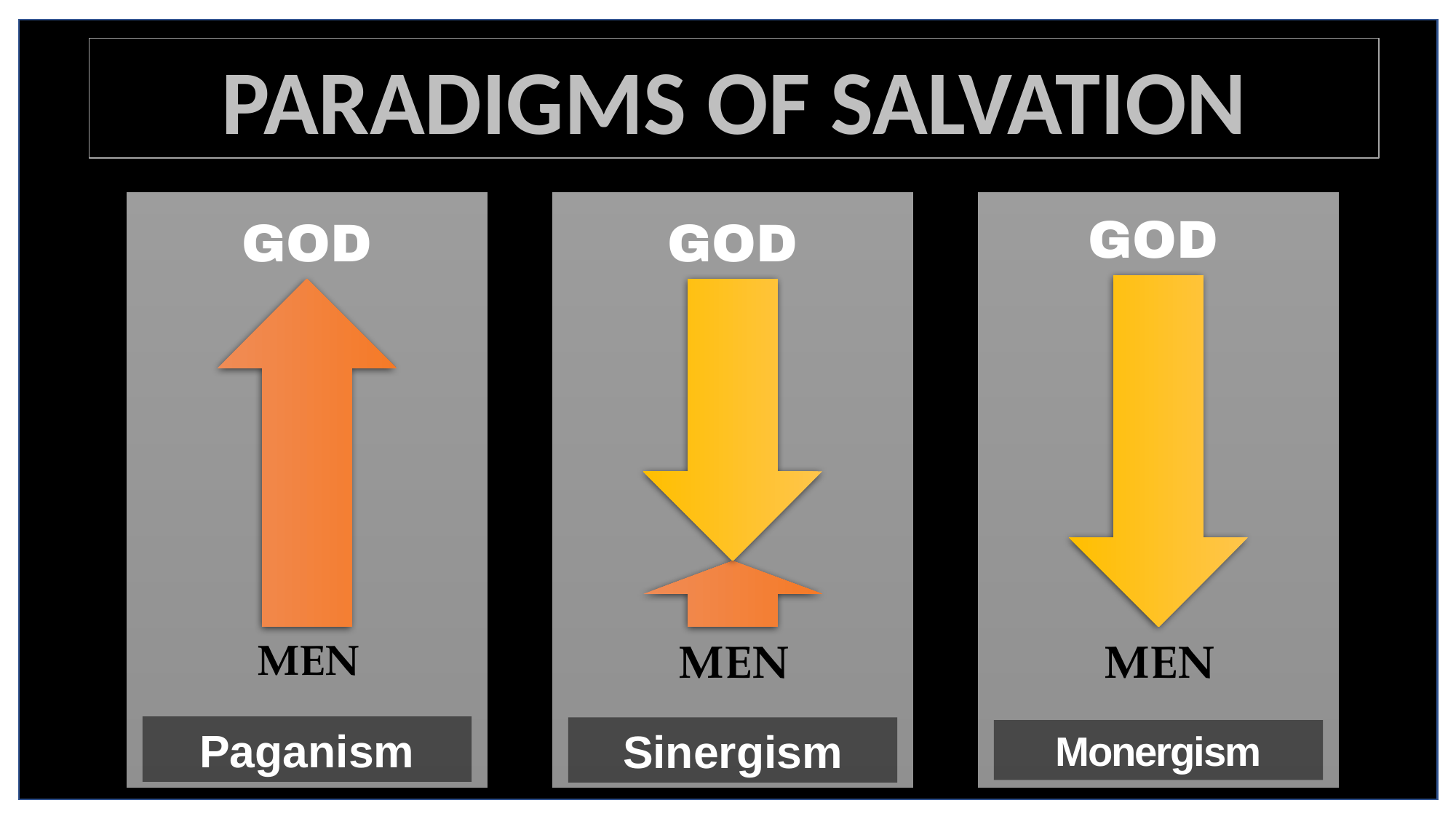

Paradigms of Salvation

GOD
GOD
GOD

MEN
MEN
MEN
Paganism
Sinergism
Monergism